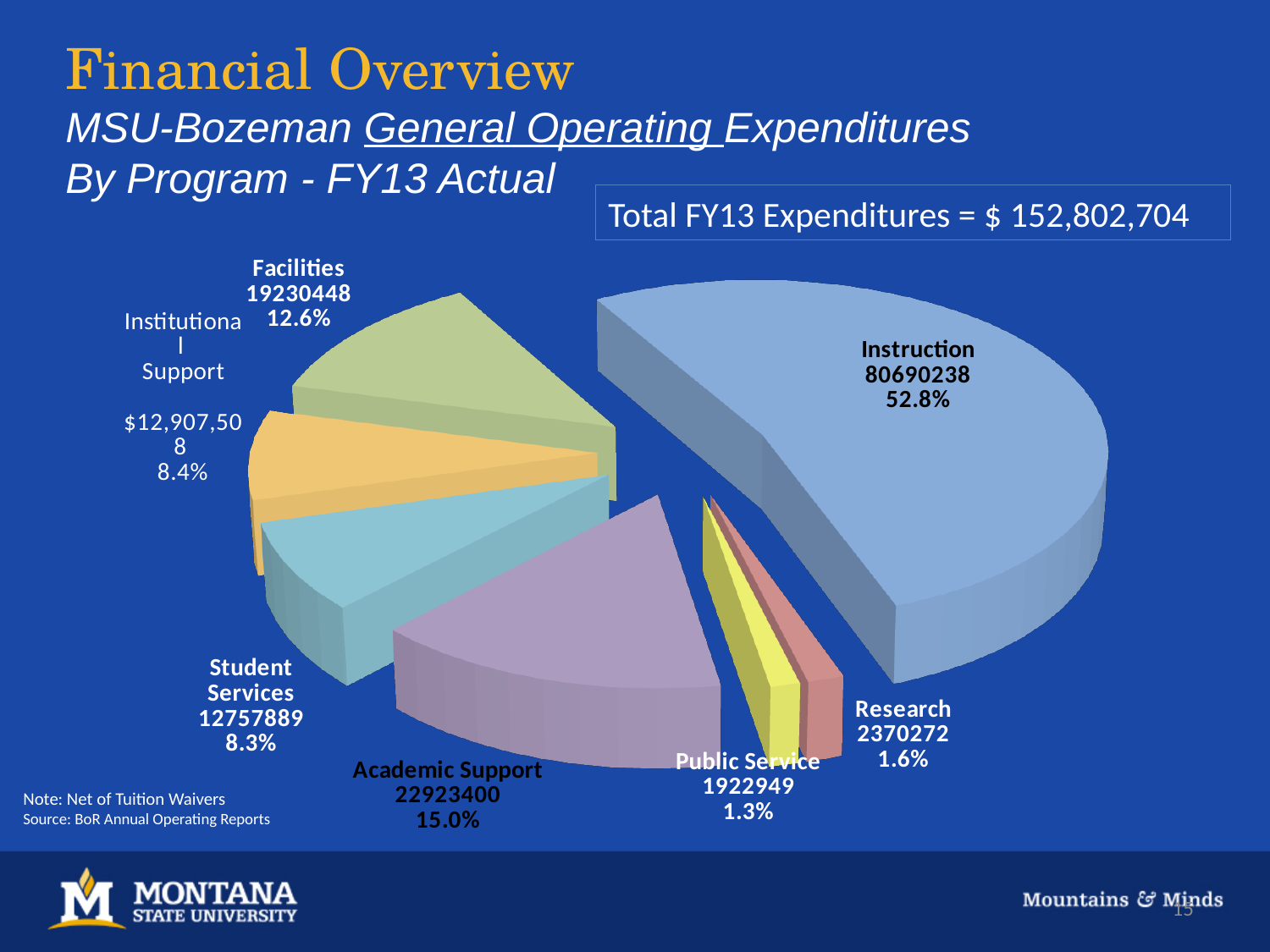

Financial Overview
MSU-Bozeman General Operating Expenditures
By Program - FY13 Actual
Total FY13 Expenditures = $ 152,802,704

[unsupported chart]

Note: Net of Tuition Waivers
Source: BoR Annual Operating Reports
15